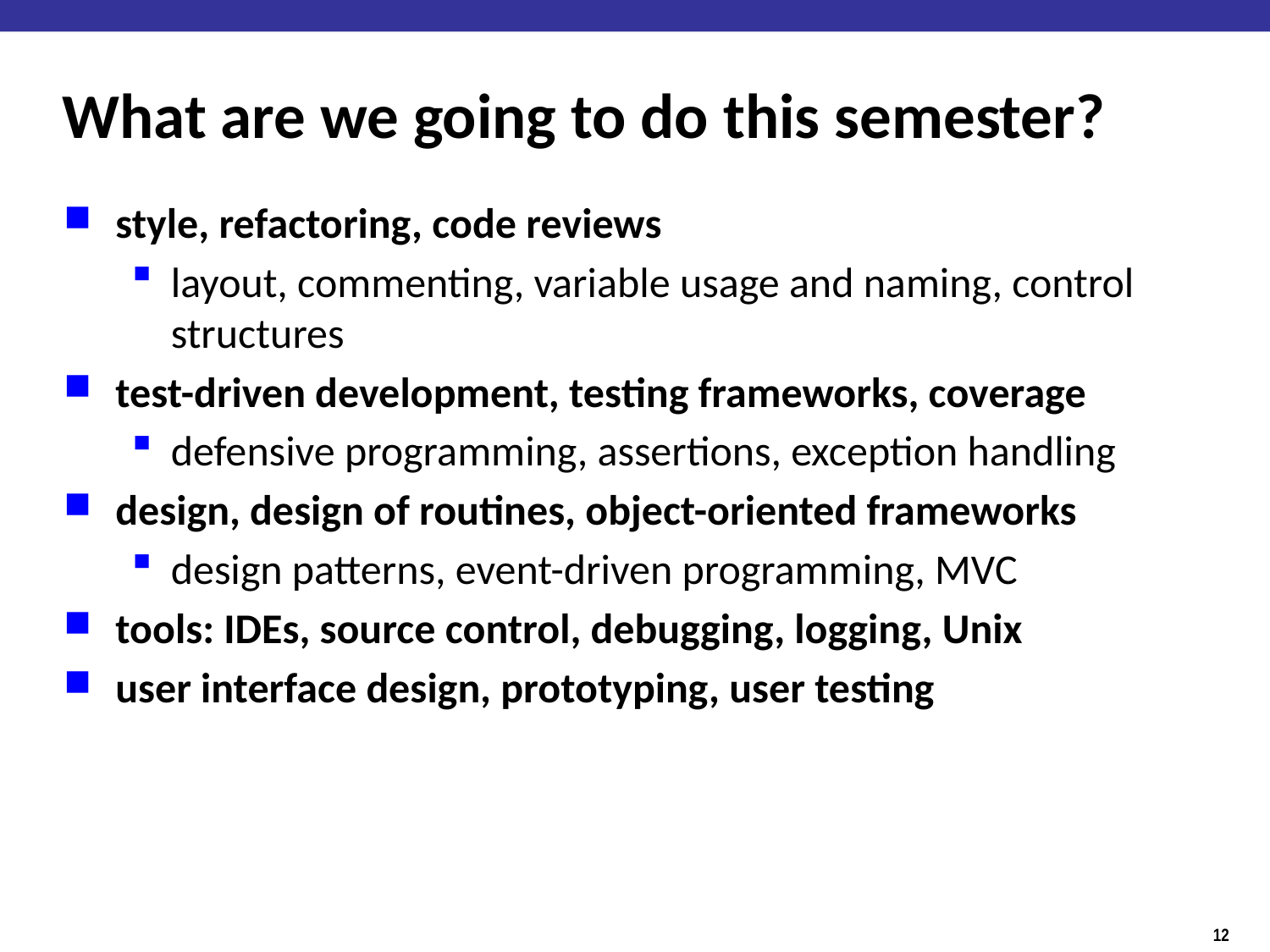

# What are we going to do this semester?
style, refactoring, code reviews
layout, commenting, variable usage and naming, control structures
test-driven development, testing frameworks, coverage
defensive programming, assertions, exception handling
design, design of routines, object-oriented frameworks
design patterns, event-driven programming, MVC
tools: IDEs, source control, debugging, logging, Unix
user interface design, prototyping, user testing